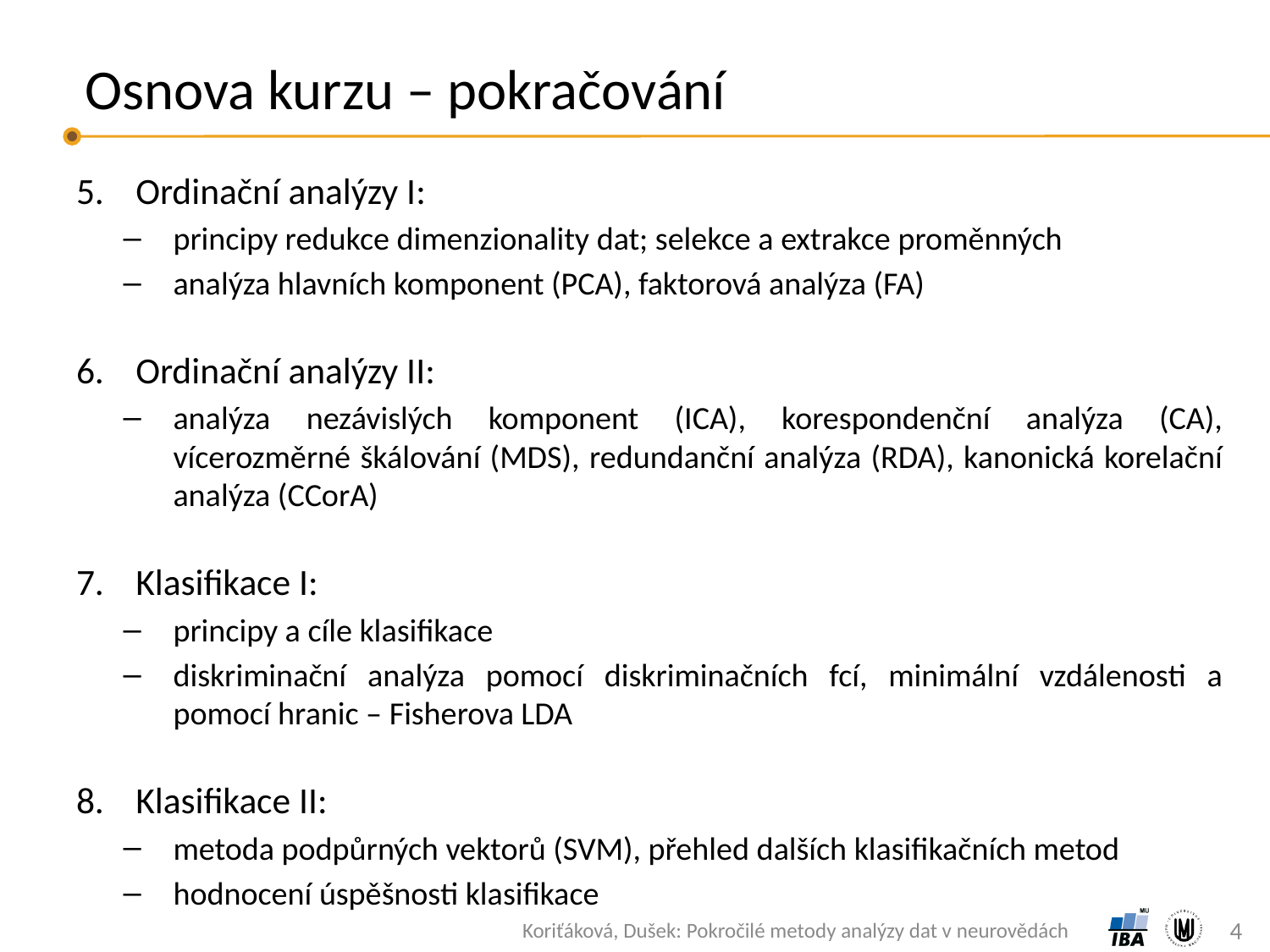

# Osnova kurzu – pokračování
Ordinační analýzy I:
principy redukce dimenzionality dat; selekce a extrakce proměnných
analýza hlavních komponent (PCA), faktorová analýza (FA)

Ordinační analýzy II:
analýza nezávislých komponent (ICA), korespondenční analýza (CA), vícerozměrné škálování (MDS), redundanční analýza (RDA), kanonická korelační analýza (CCorA)

Klasifikace I:
principy a cíle klasifikace
diskriminační analýza pomocí diskriminačních fcí, minimální vzdálenosti a pomocí hranic – Fisherova LDA

Klasifikace II:
metoda podpůrných vektorů (SVM), přehled dalších klasifikačních metod
hodnocení úspěšnosti klasifikace
4